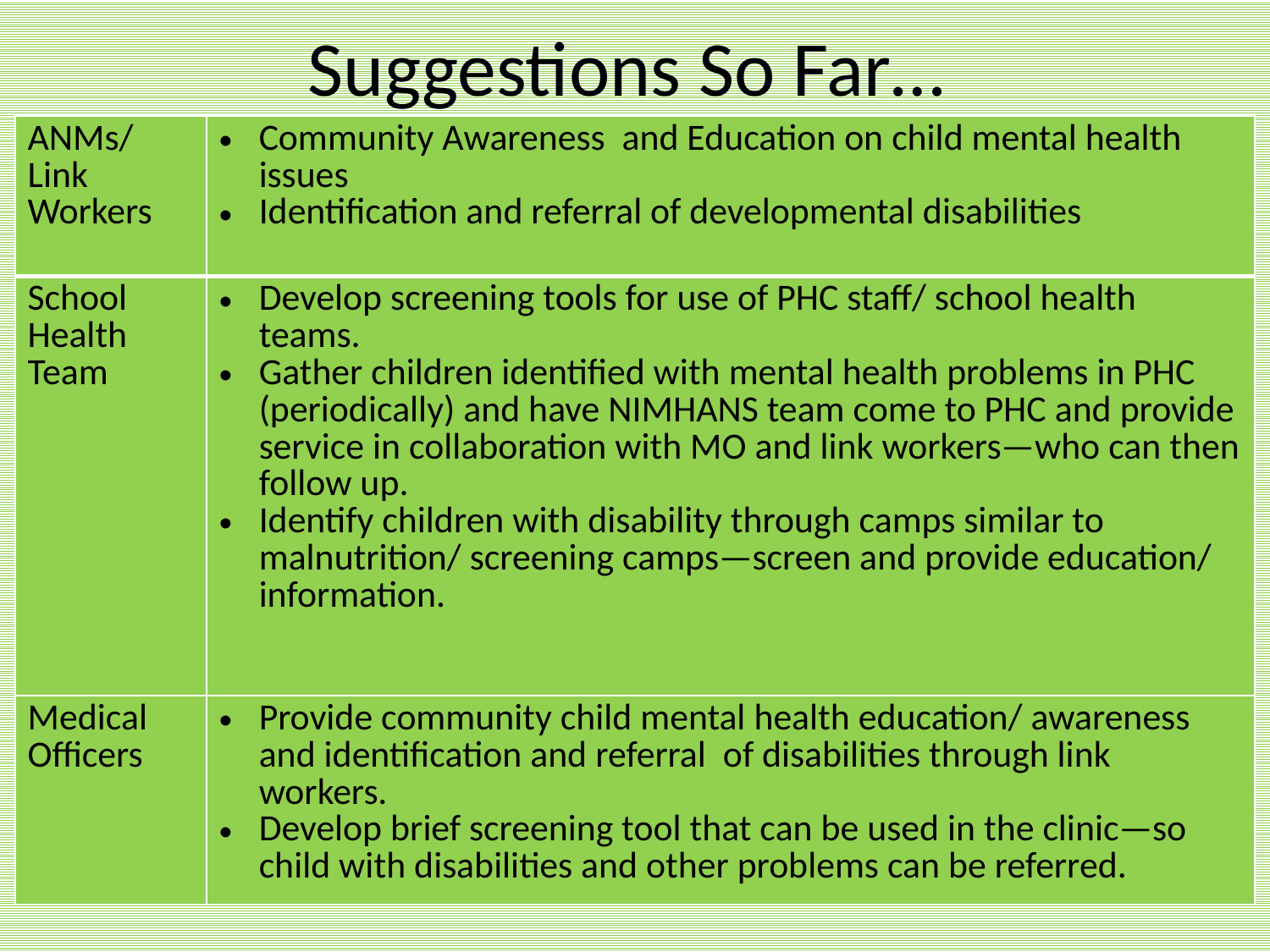

# Suggestions So Far…
| ANMs/ Link Workers | Community Awareness and Education on child mental health issues Identification and referral of developmental disabilities |
| --- | --- |
| School Health Team | Develop screening tools for use of PHC staff/ school health teams. Gather children identified with mental health problems in PHC (periodically) and have NIMHANS team come to PHC and provide service in collaboration with MO and link workers—who can then follow up. Identify children with disability through camps similar to malnutrition/ screening camps—screen and provide education/ information. |
| Medical Officers | Provide community child mental health education/ awareness and identification and referral of disabilities through link workers. Develop brief screening tool that can be used in the clinic—so child with disabilities and other problems can be referred. |